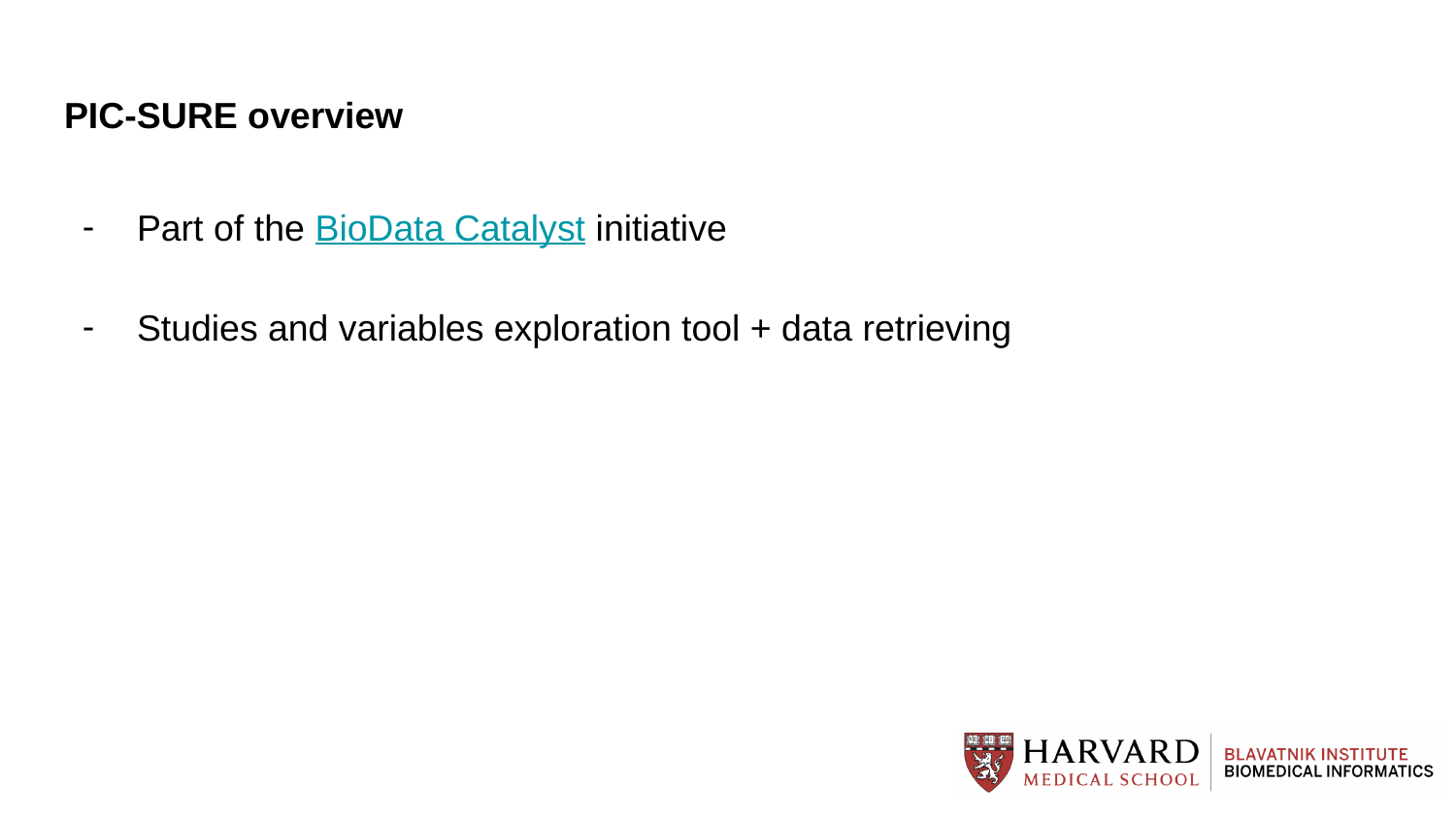

# PIC-SURE overview
Part of the BioData Catalyst initiative

Studies and variables exploration tool + data retrieving